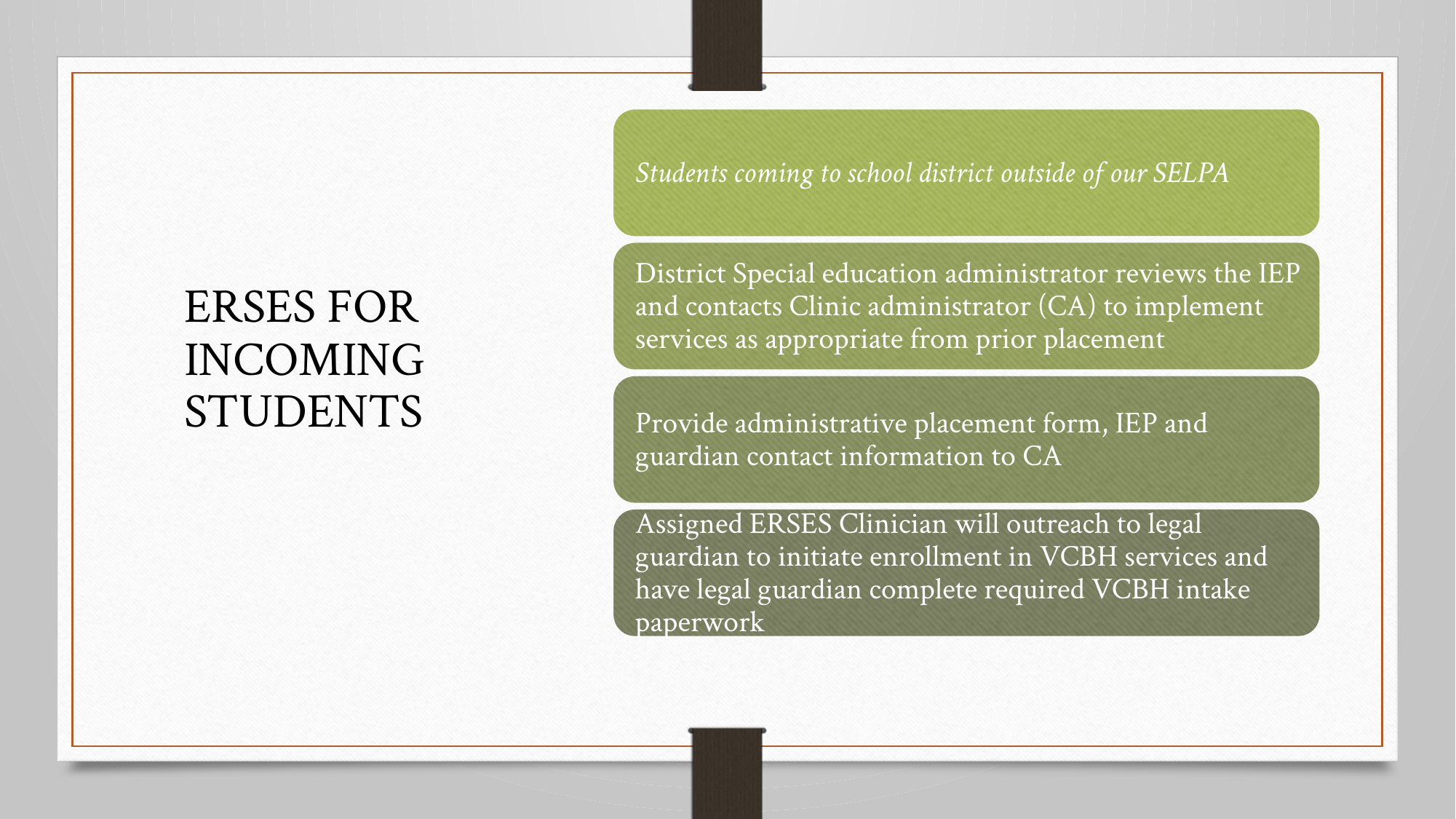

Students coming to school district outside of our SELPA
District Special education administrator reviews the IEP and contacts Clinic administrator (CA) to implement services as appropriate from prior placement
Provide administrative placement form, IEP and guardian contact information to CA
Assigned ERSES Clinician will outreach to legal guardian to initiate enrollment in VCBH services and have legal guardian complete required VCBH intake paperwork
ERSES for incoming students